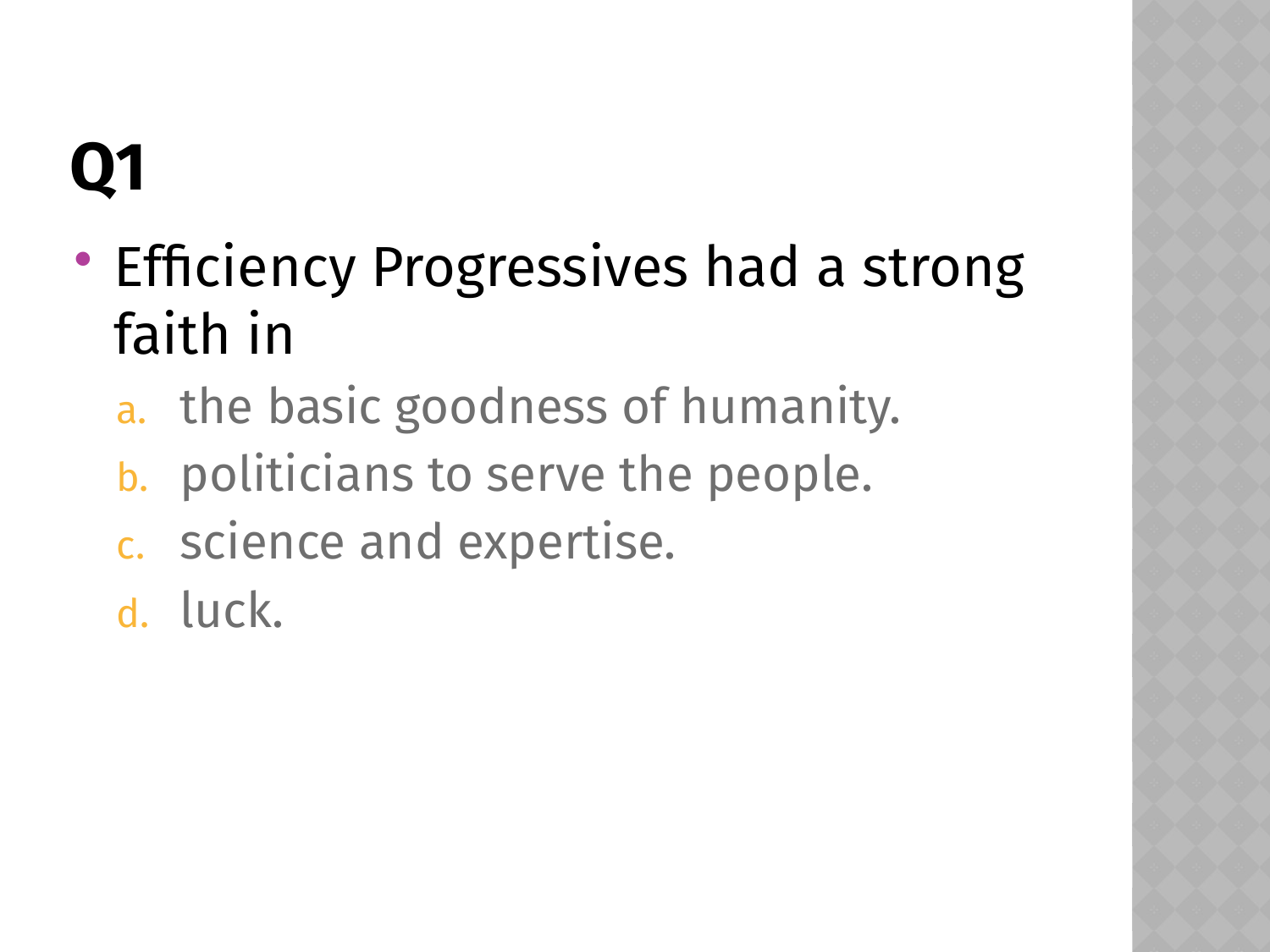

# Q1
Efficiency Progressives had a strong faith in
the basic goodness of humanity.
politicians to serve the people.
science and expertise.
luck.